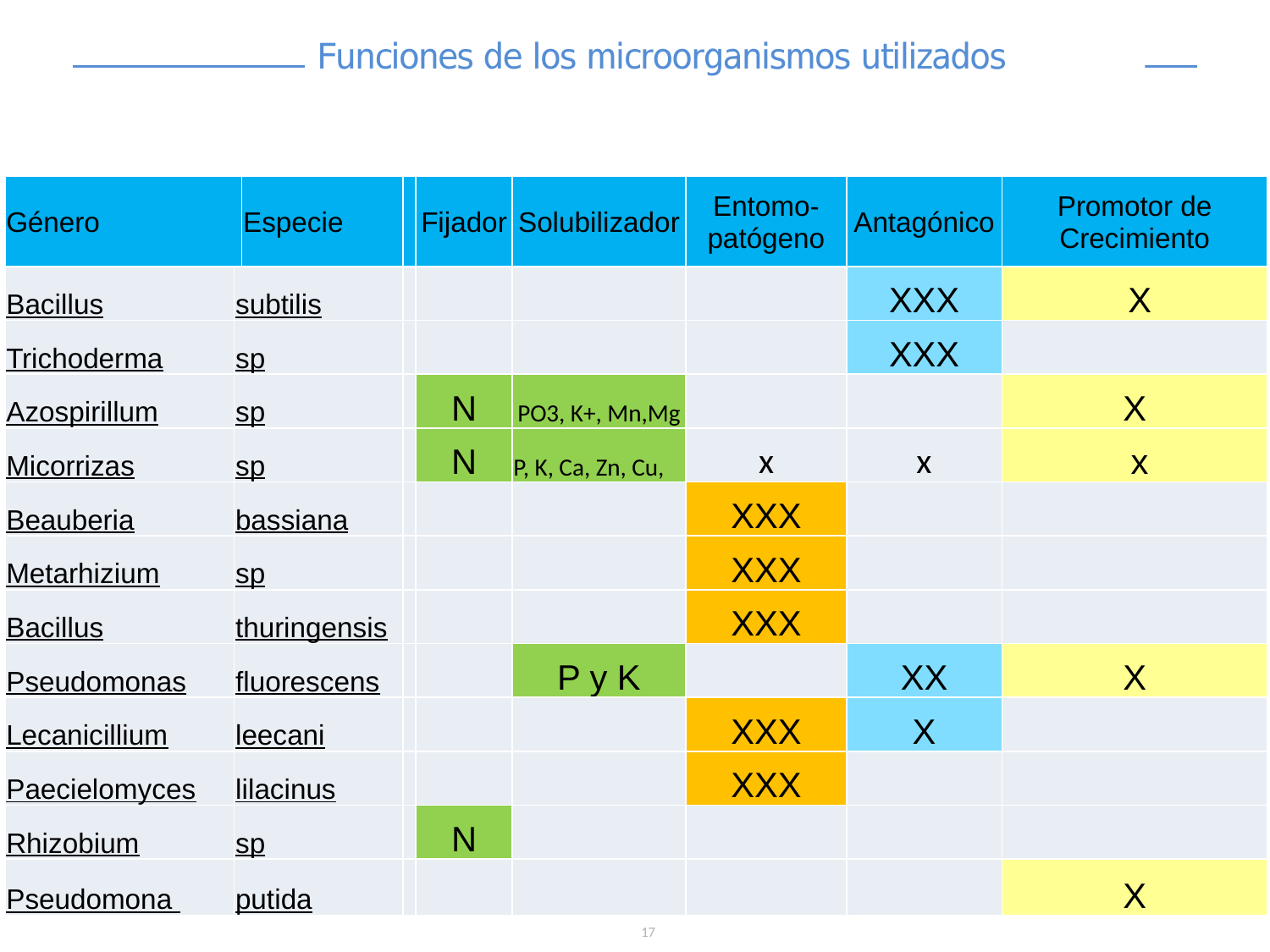

# Funciones de los microorganismos utilizados
| Género |  | Especie |  | Fijador | Solubilizador | Entomo- patógeno | Antagónico | Promotor de Crecimiento |
| --- | --- | --- | --- | --- | --- | --- | --- | --- |
| Bacillus | subtilis |  |  |  |  |  | XXX | X |
| Trichoderma | sp |  |  |  |  |  | XXX |  |
| Azospirillum | sp |  |  | N | PO3, K+, Mn,Mg |  |  | X |
| Micorrizas | sp |  |  | N | P, K, Ca, Zn, Cu, | x | x | x |
| Beauberia | bassiana |  |  |  |  | XXX |  |  |
| Metarhizium | sp |  |  |  |  | XXX |  |  |
| Bacillus | thuringensis |  |  |  |  | XXX |  |  |
| Pseudomonas | fluorescens |  |  |  | P y K |  | XX | X |
| Lecanicillium | leecani |  |  |  |  | XXX | X |  |
| Paecielomyces | lilacinus |  |  |  |  | XXX |  |  |
| Rhizobium | sp |  |  | N |  |  |  |  |
| Pseudomona | putida |  |  |  |  |  |  | X |
17